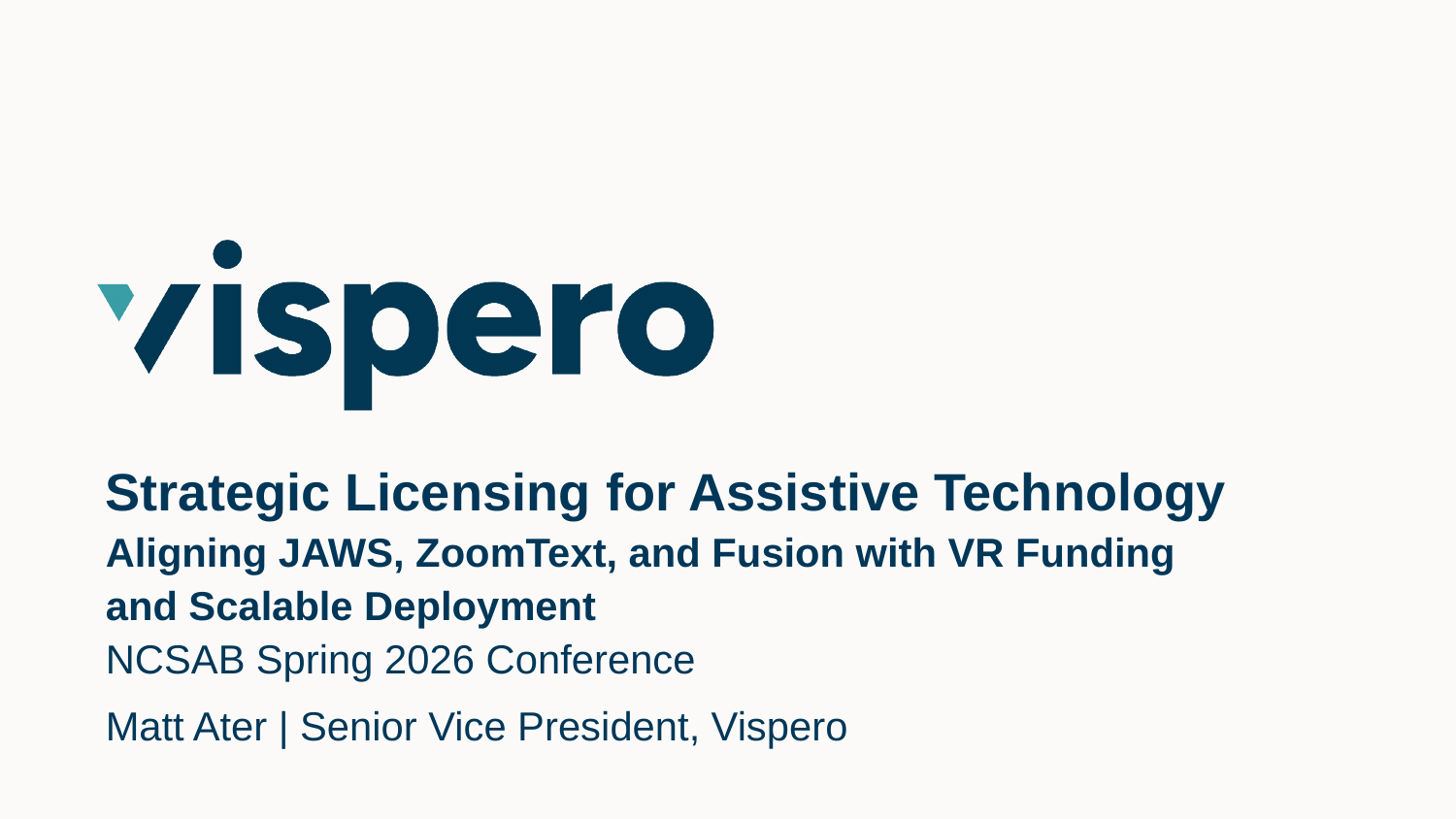

# Strategic Licensing for Assistive Technology Aligning JAWS, ZoomText, and Fusion with VR Funding and Scalable Deployment NCSAB Spring 2026 Conference
Matt Ater | Senior Vice President, Vispero